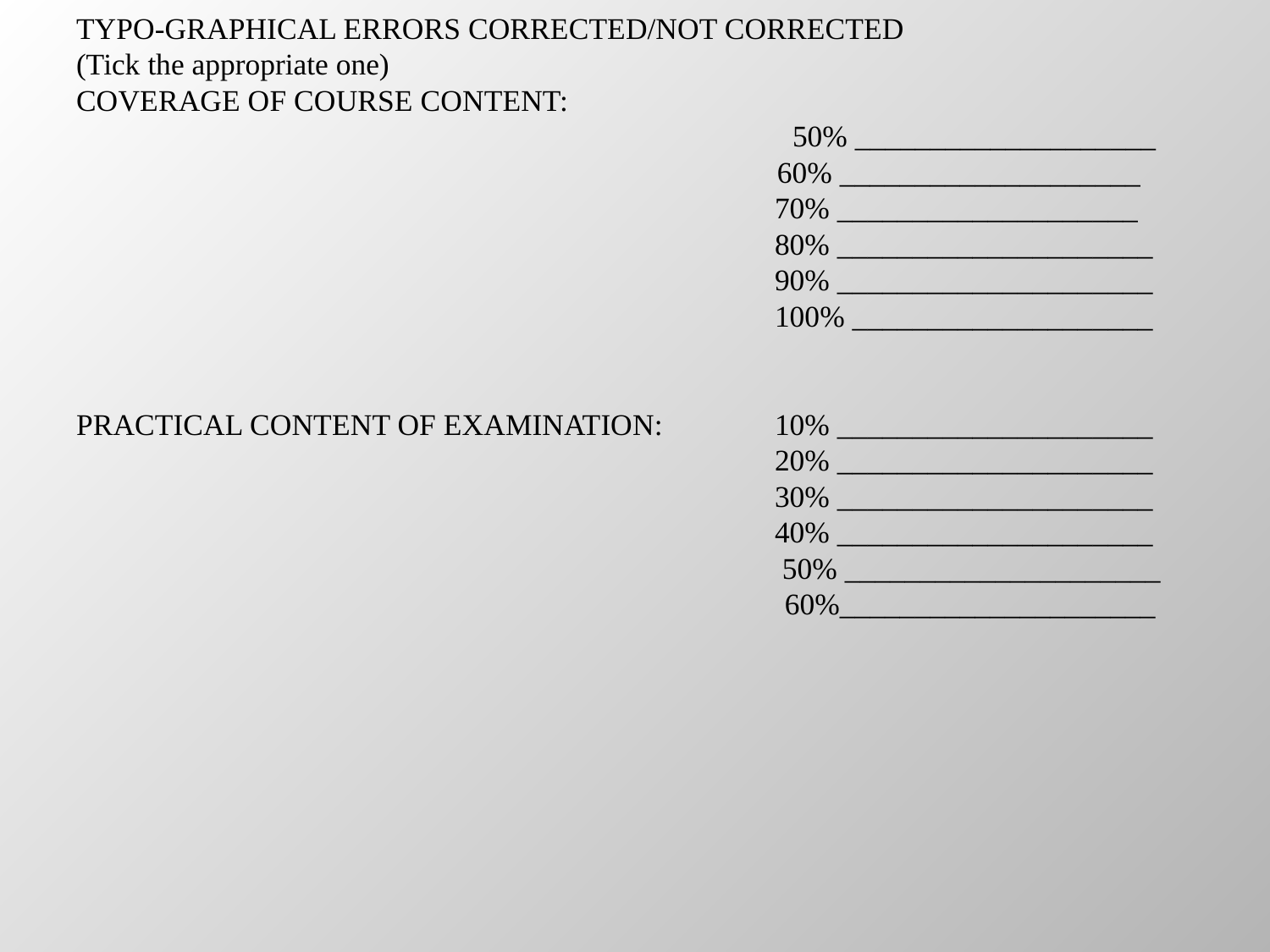

TYPO-GRAPHICAL ERRORS CORRECTED/NOT CORRECTED
(Tick the appropriate one)
COVERAGE OF COURSE CONTENT:
                                                                                              50% ____________________
					                 60% ____________________
					                	70% ____________________
						80% _____________________
						90% _____________________
						100% ____________________

PRACTICAL CONTENT OF EXAMINATION:	10% _____________________
						20% _____________________
						30% _____________________
						40% _____________________
			                                                   50% _____________________
                                                                                             60%_____________________